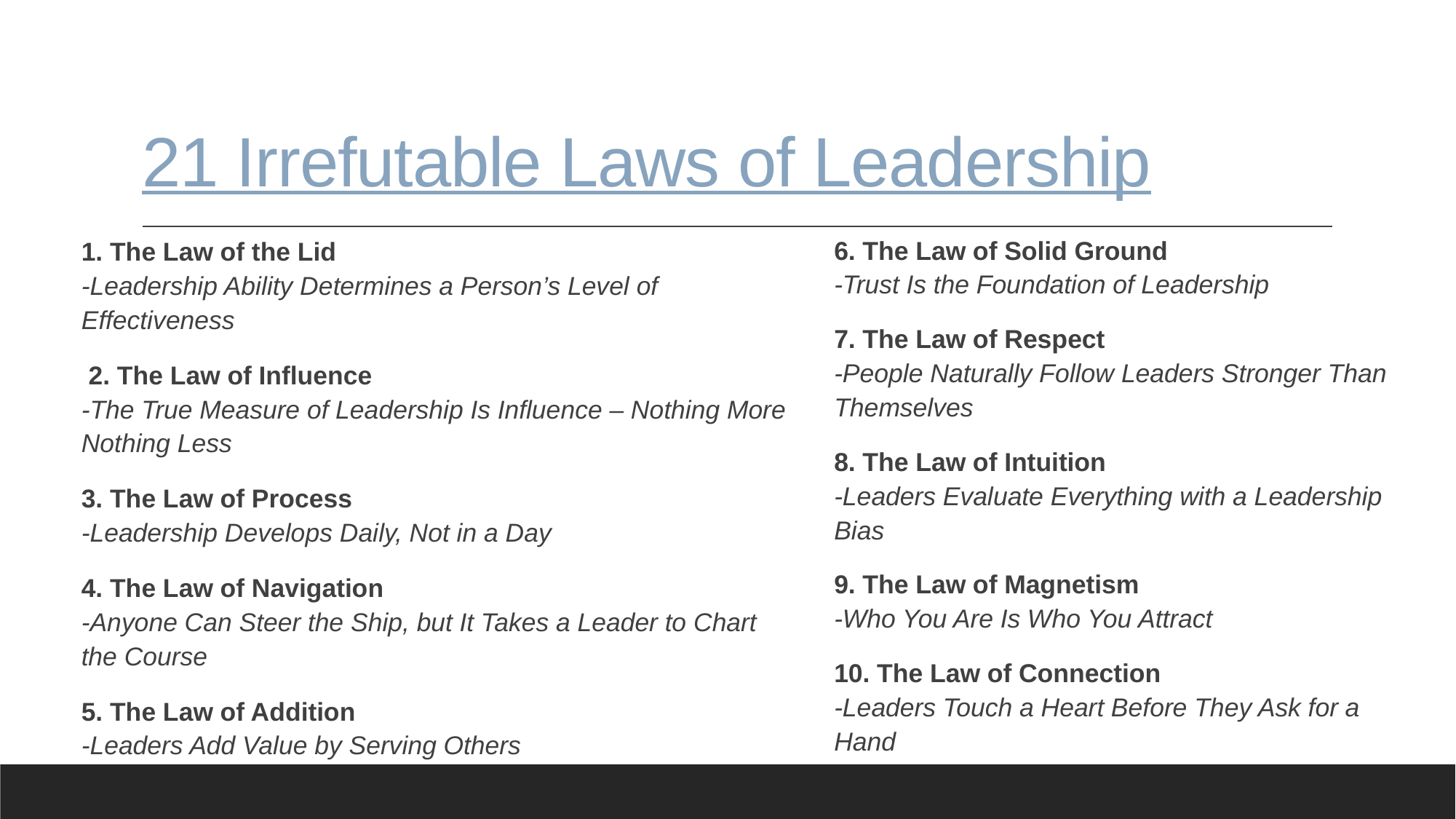

# 21 Irrefutable Laws of Leadership
6. The Law of Solid Ground
-Trust Is the Foundation of Leadership
7. The Law of Respect
-People Naturally Follow Leaders Stronger Than Themselves
8. The Law of Intuition
-Leaders Evaluate Everything with a Leadership Bias
9. The Law of Magnetism
-Who You Are Is Who You Attract
10. The Law of Connection
-Leaders Touch a Heart Before They Ask for a Hand

1. The Law of the Lid
-Leadership Ability Determines a Person’s Level of Effectiveness
 2. The Law of Influence
-The True Measure of Leadership Is Influence – Nothing More Nothing Less
3. The Law of Process
-Leadership Develops Daily, Not in a Day
4. The Law of Navigation
-Anyone Can Steer the Ship, but It Takes a Leader to Chart the Course
5. The Law of Addition
-Leaders Add Value by Serving Others